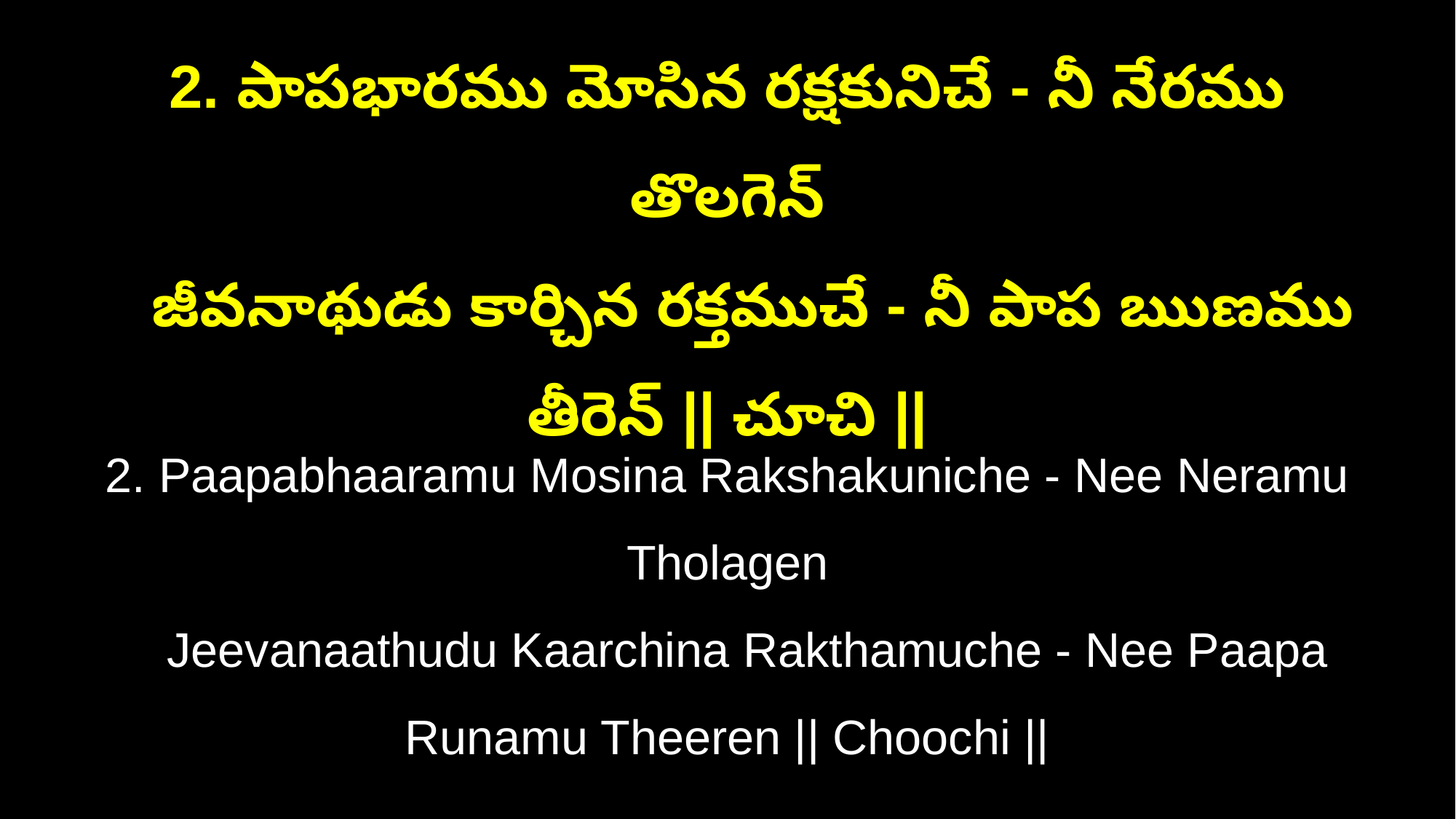

2. పాపభారము మోసిన రక్షకునిచే - నీ నేరము తొలగెన్
   జీవనాథుడు కార్చిన రక్తముచే - నీ పాప ఋణము తీరెన్ || చూచి ||
2. Paapabhaaramu Mosina Rakshakuniche - Nee Neramu Tholagen
   Jeevanaathudu Kaarchina Rakthamuche - Nee Paapa Runamu Theeren || Choochi ||